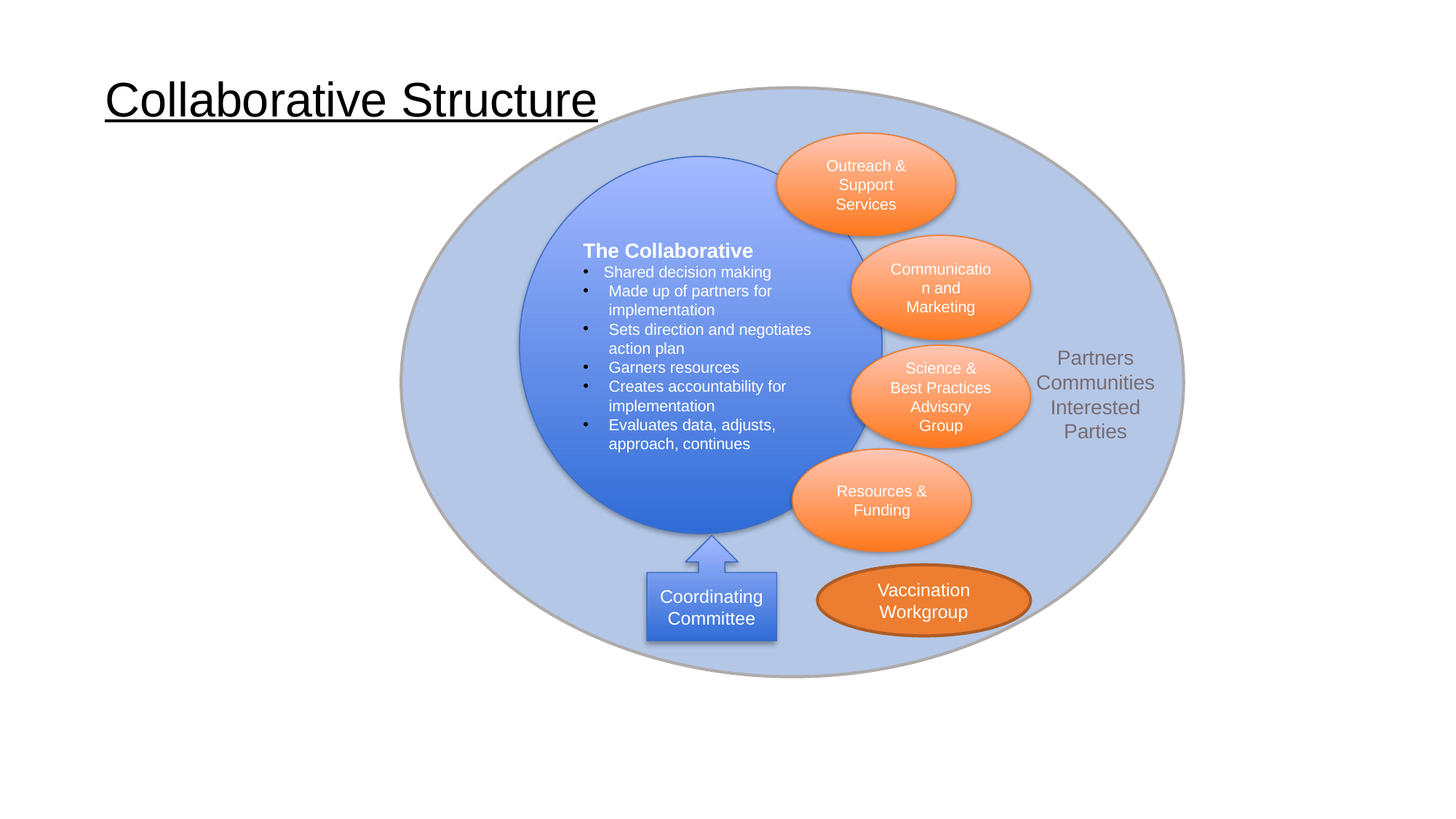

Collaborative Structure

Outreach & Support Services
The Collaborative
Shared decision making
Made up of partners for implementation
Sets direction and negotiates action plan
Garners resources
Creates accountability for implementation
Evaluates data, adjusts, approach, continues
Communication and Marketing
Partners
Communities
Interested Parties
Science & Best Practices Advisory Group
Resources & Funding
Coordinating Committee
Vaccination Workgroup